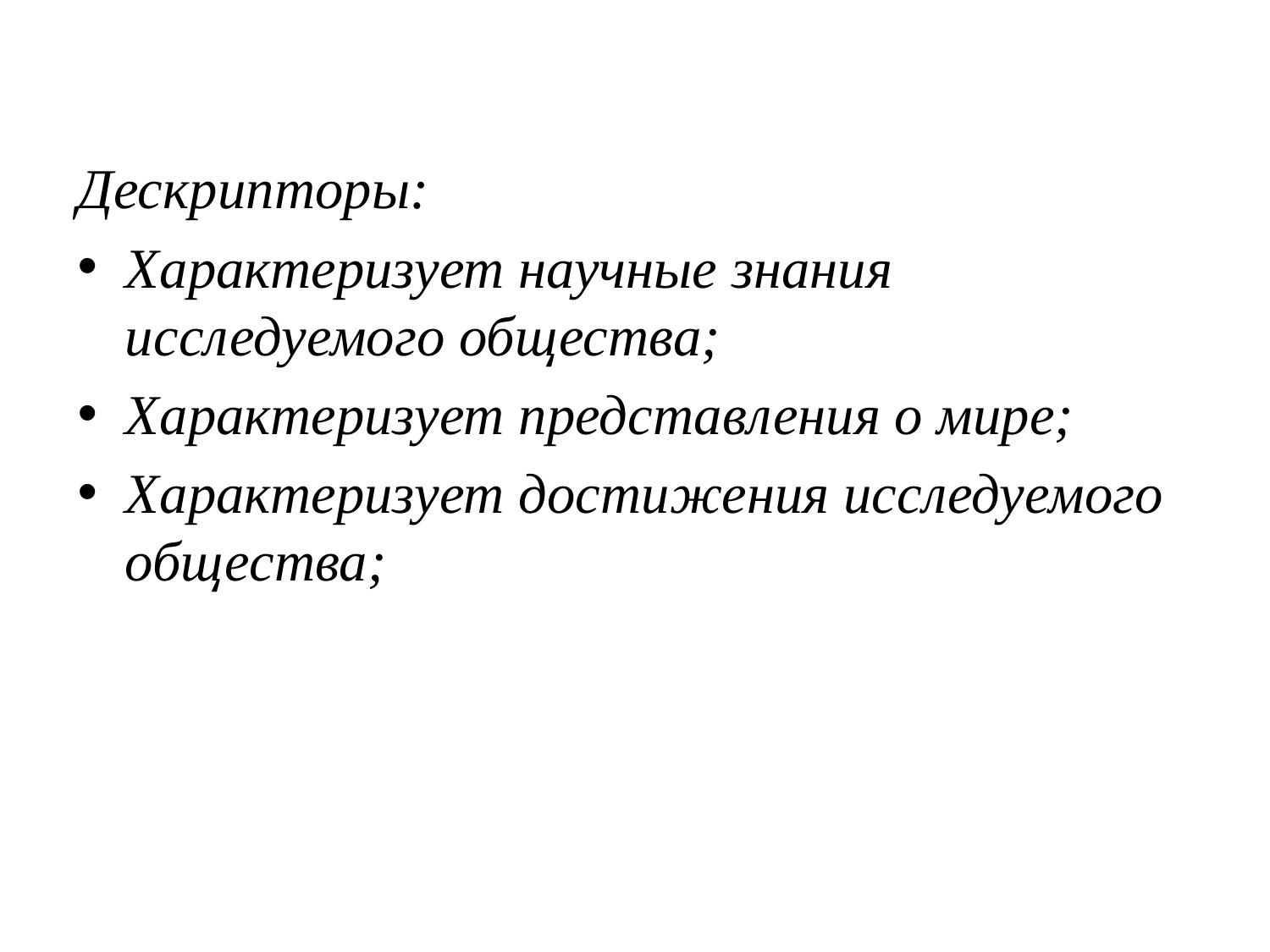

Дескрипторы:
Характеризует научные знания исследуемого общества;
Характеризует представления о мире;
Характеризует достижения исследуемого общества;